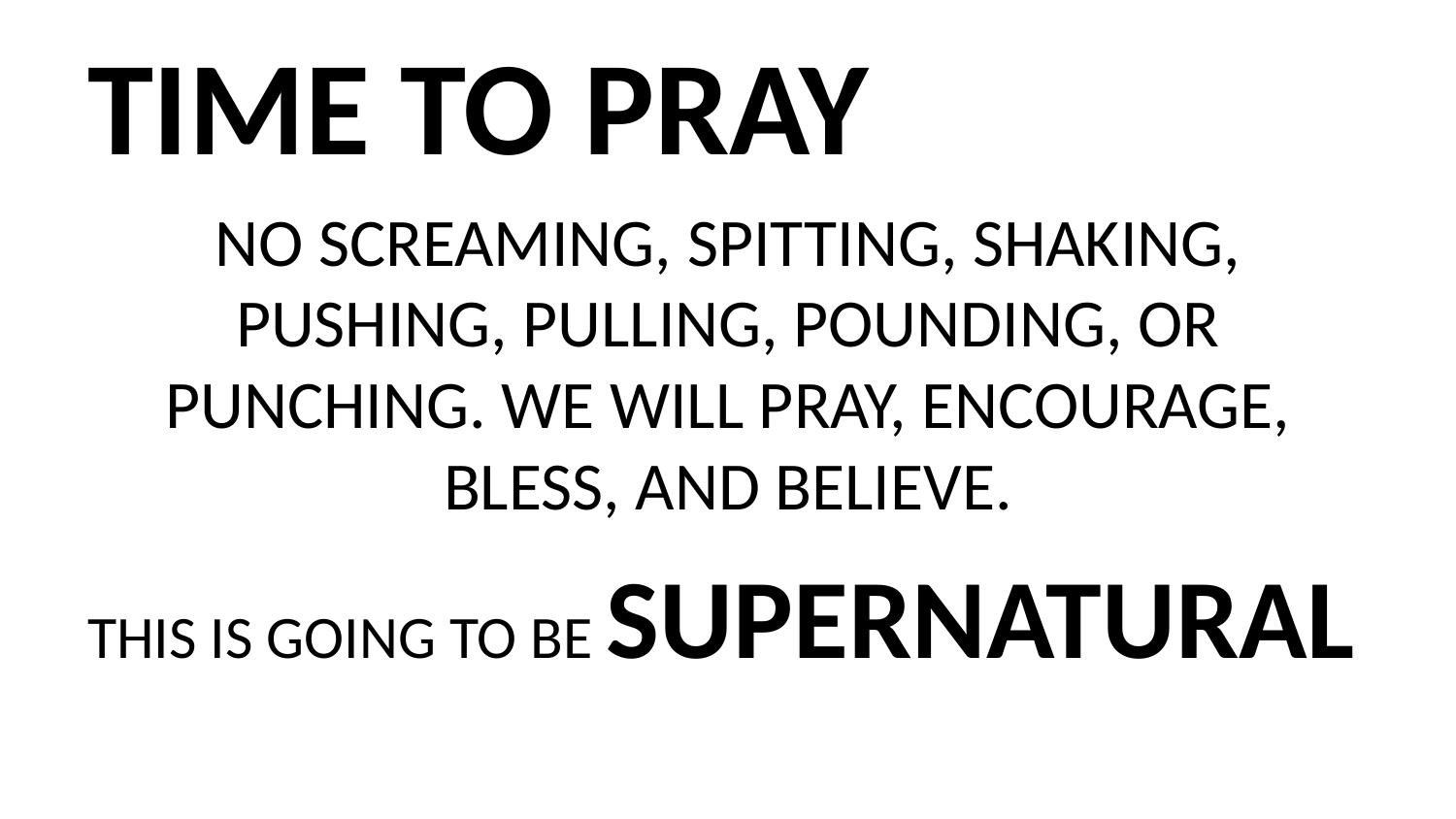

# TIME TO PRAY
NO SCREAMING, SPITTING, SHAKING, PUSHING, PULLING, POUNDING, OR PUNCHING. WE WILL PRAY, ENCOURAGE, BLESS, AND BELIEVE.
THIS IS GOING TO BE SUPERNATURAL